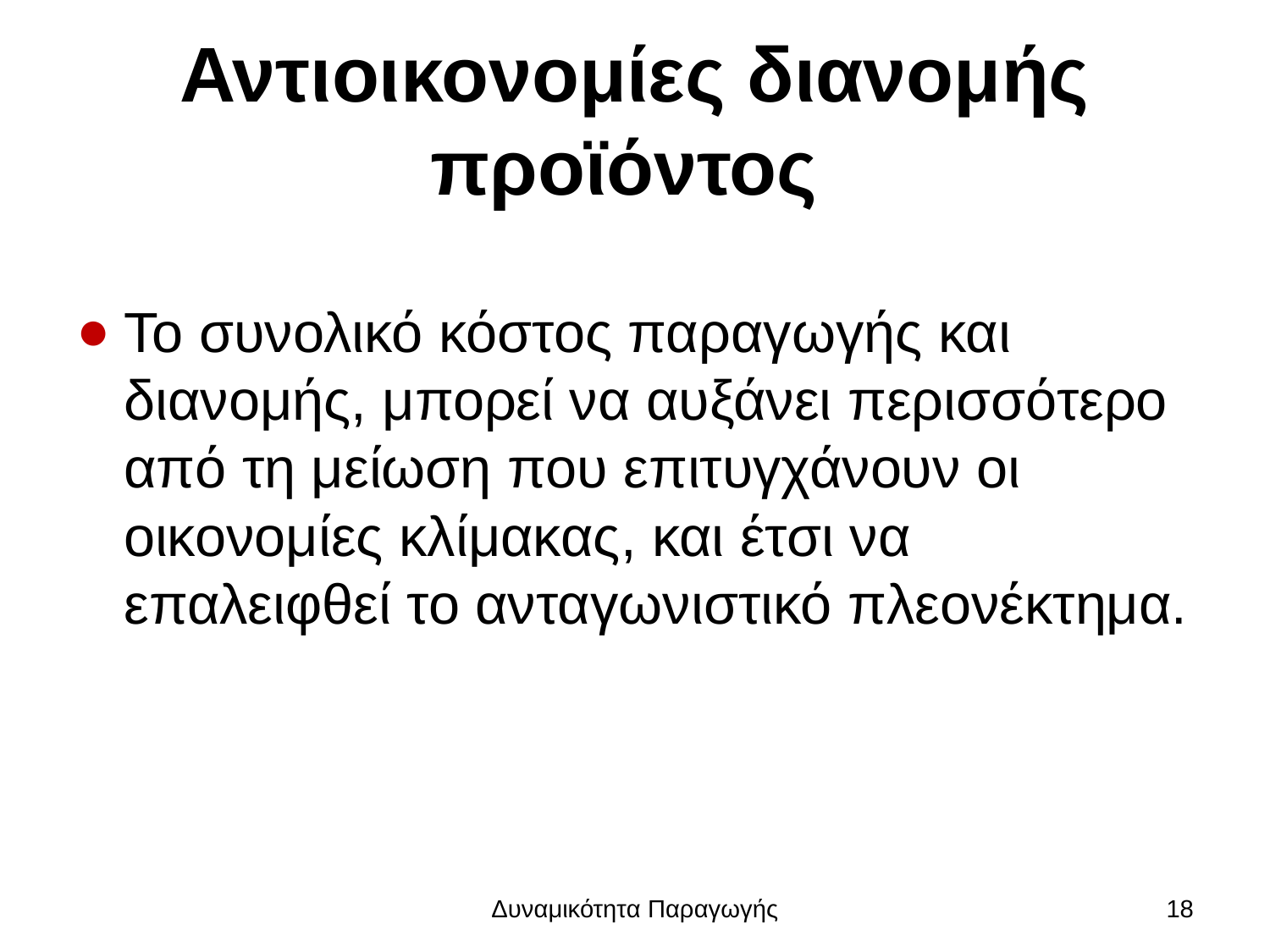

# Αντιοικονομίες διανομής προϊόντος

Το συνολικό κόστος παραγωγής και διανομής, μπορεί να αυξάνει περισσότερο από τη μείωση που επιτυγχάνουν οι οικονομίες κλίμακας, και έτσι να επαλειφθεί το ανταγωνιστικό πλεονέκτημα.
Δυναμικότητα Παραγωγής
18